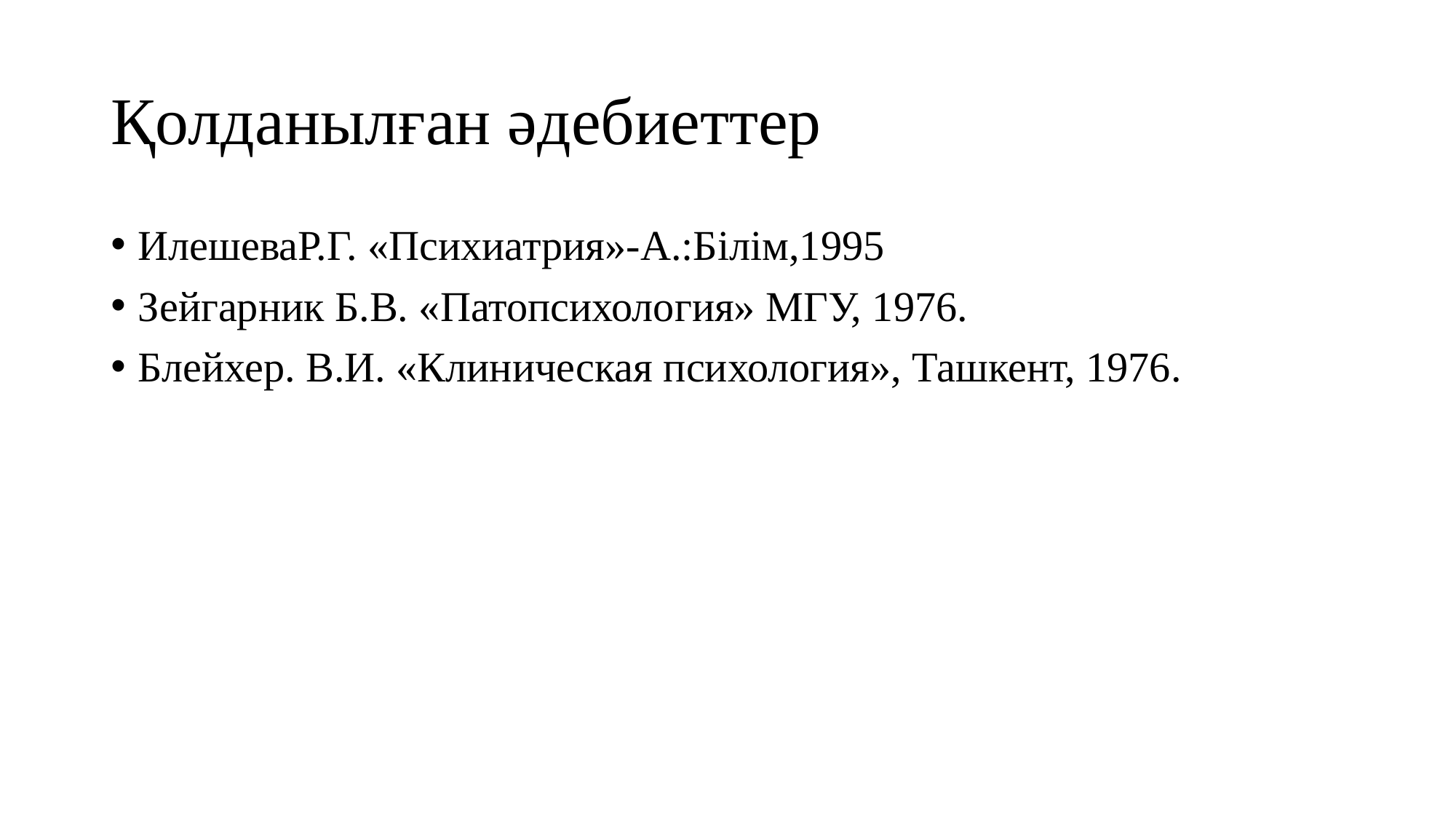

# Қолданылған әдебиеттер
ИлешеваР.Г. «Психиатрия»-А.:Білім,1995
Зейгарник Б.В. «Патопсихология» МГУ, 1976.
Блейхер. В.И. «Клиническая психология», Ташкент, 1976.